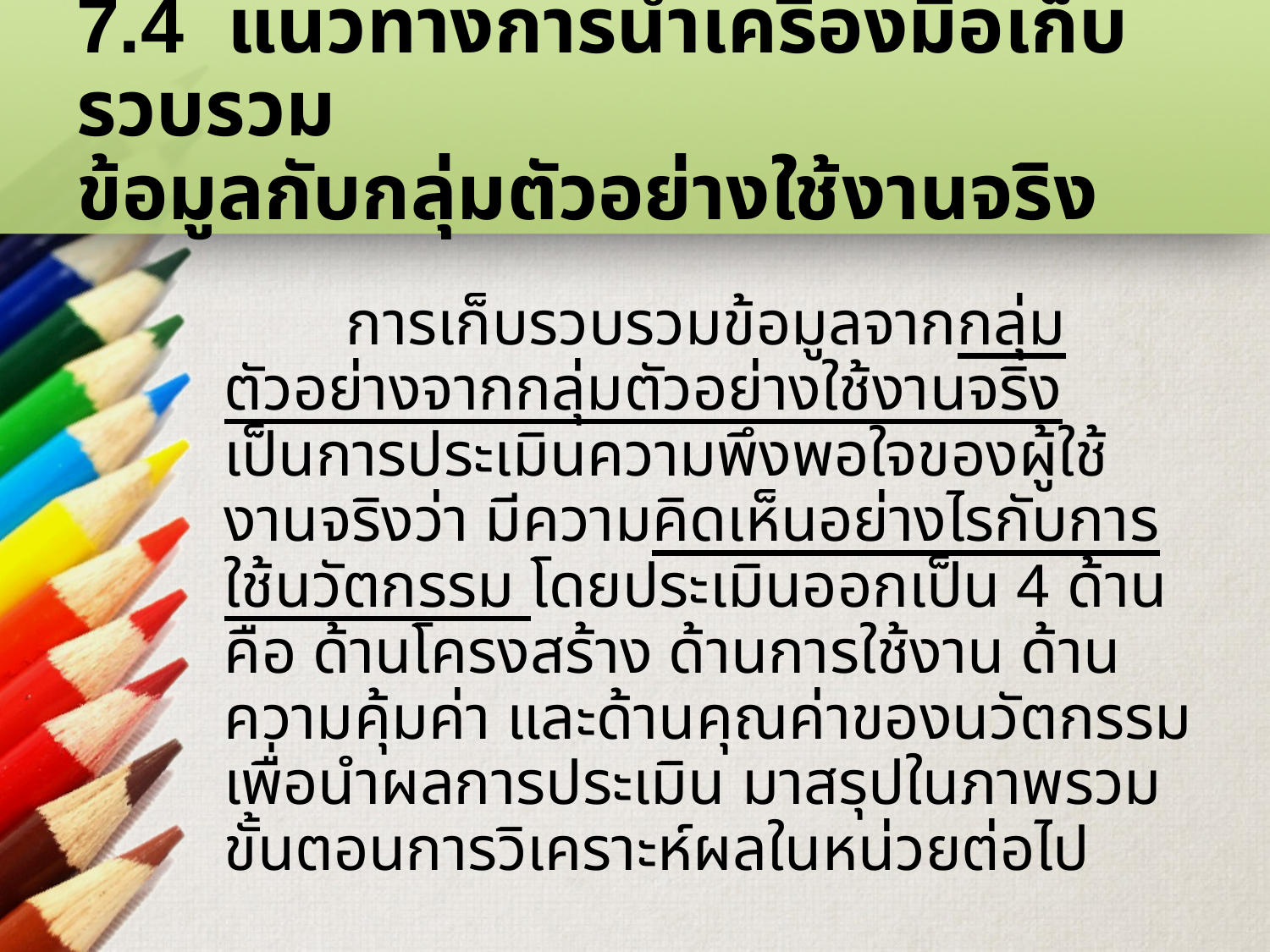

# 7.4  แนวทางการนำเครื่องมือเก็บรวบรวม ข้อมูลกับกลุ่มตัวอย่างใช้งานจริง
	การเก็บรวบรวมข้อมูลจากกลุ่มตัวอย่างจากกลุ่มตัวอย่างใช้งานจริงเป็นการประเมินความพึงพอใจของผู้ใช้งานจริงว่า มีความคิดเห็นอย่างไรกับการใช้นวัตกรรม โดยประเมินออกเป็น 4 ด้าน คือ ด้านโครงสร้าง ด้านการใช้งาน ด้านความคุ้มค่า และด้านคุณค่าของนวัตกรรม เพื่อนำผลการประเมิน มาสรุปในภาพรวมขั้นตอนการวิเคราะห์ผลในหน่วยต่อไป